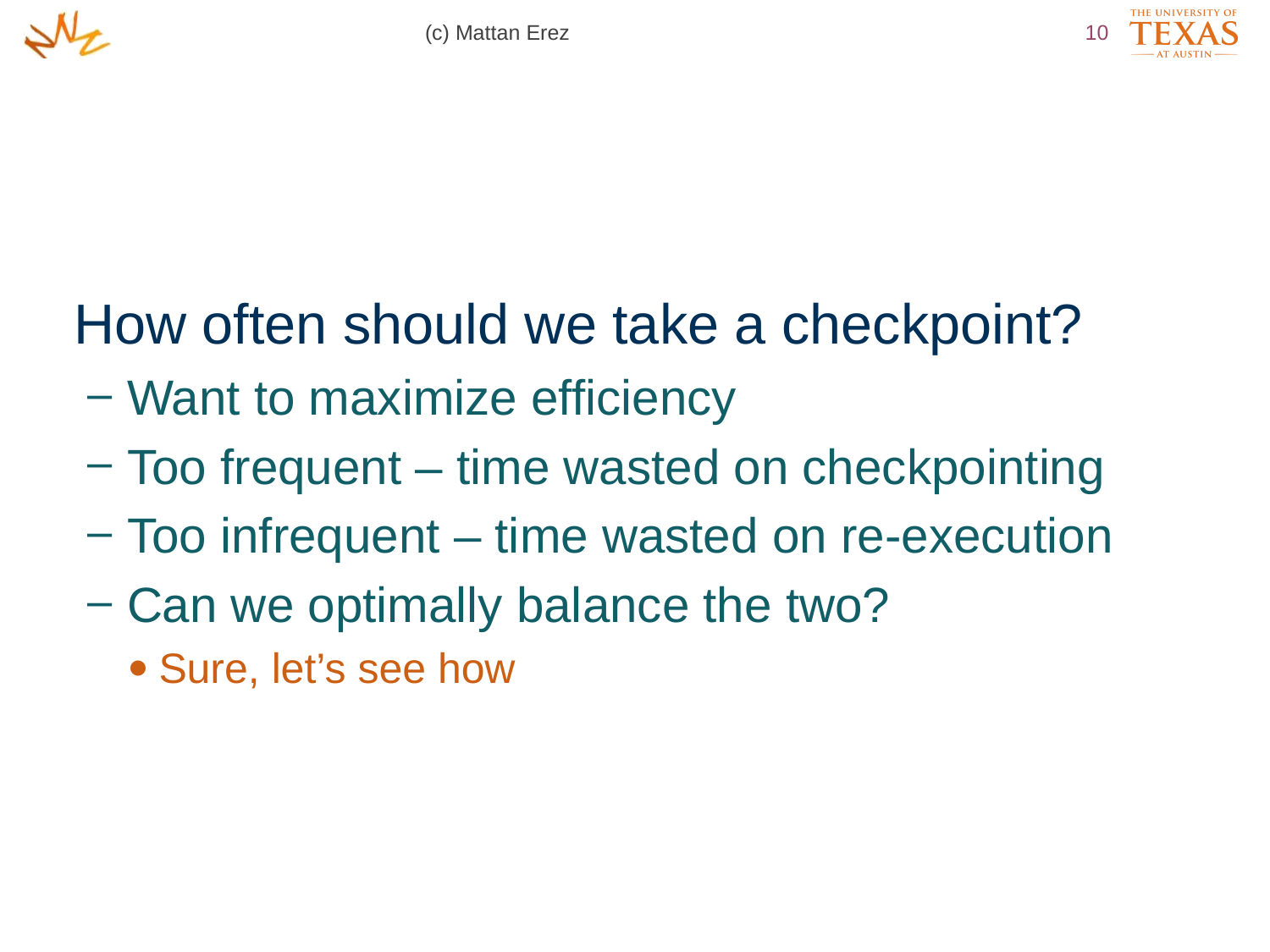

(c) Mattan Erez
10
How often should we take a checkpoint?
Want to maximize efficiency
Too frequent – time wasted on checkpointing
Too infrequent – time wasted on re-execution
Can we optimally balance the two?
Sure, let’s see how